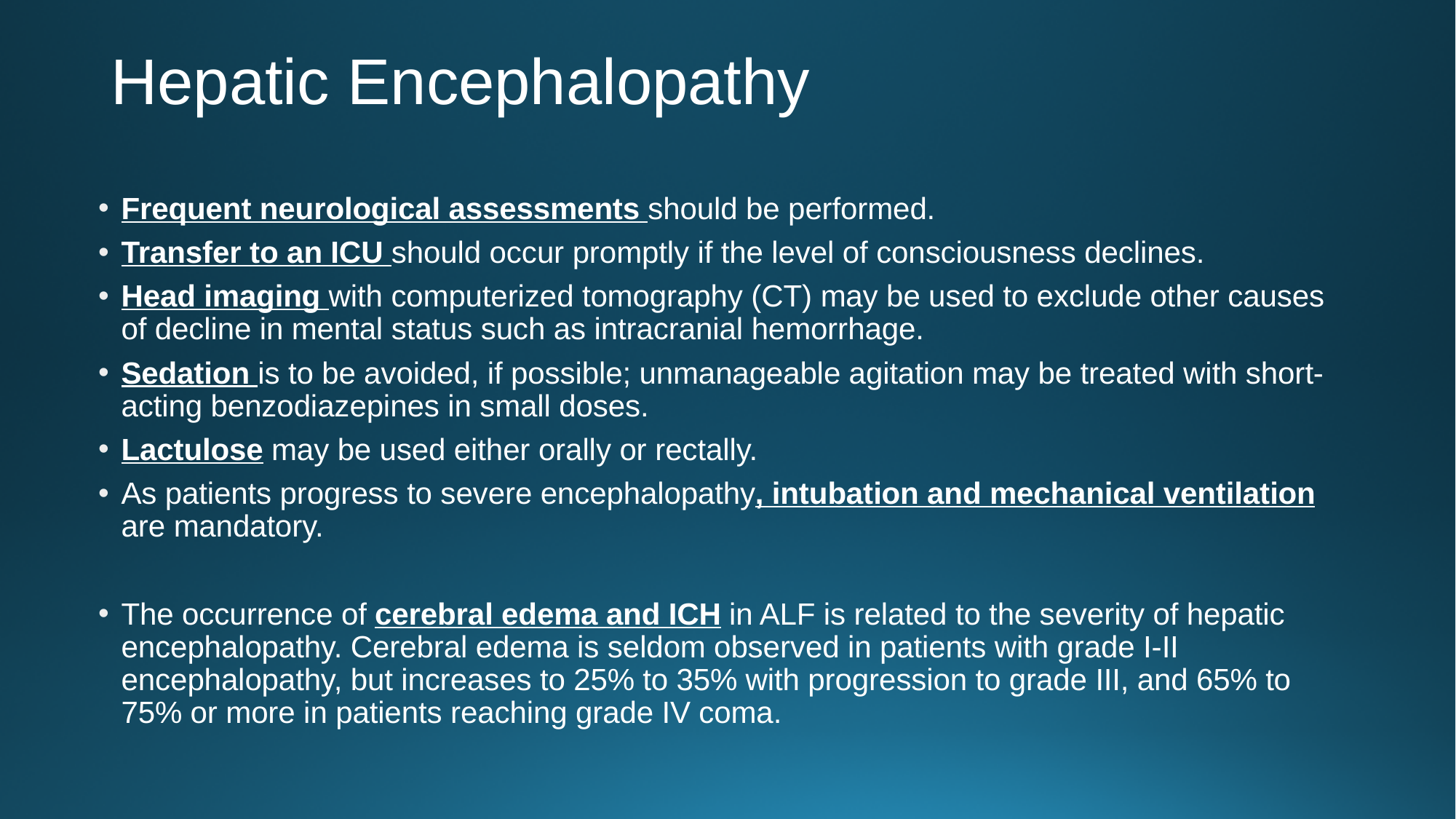

# Hepatic Encephalopathy
Frequent neurological assessments should be performed.
Transfer to an ICU should occur promptly if the level of consciousness declines.
Head imaging with computerized tomography (CT) may be used to exclude other causes of decline in mental status such as intracranial hemorrhage.
Sedation is to be avoided, if possible; unmanageable agitation may be treated with short-acting benzodiazepines in small doses.
Lactulose may be used either orally or rectally.
As patients progress to severe encephalopathy, intubation and mechanical ventilation are mandatory.

The occurrence of cerebral edema and ICH in ALF is related to the severity of hepatic encephalopathy. Cerebral edema is seldom observed in patients with grade I-II encephalopathy, but increases to 25% to 35% with progression to grade III, and 65% to 75% or more in patients reaching grade IV coma.